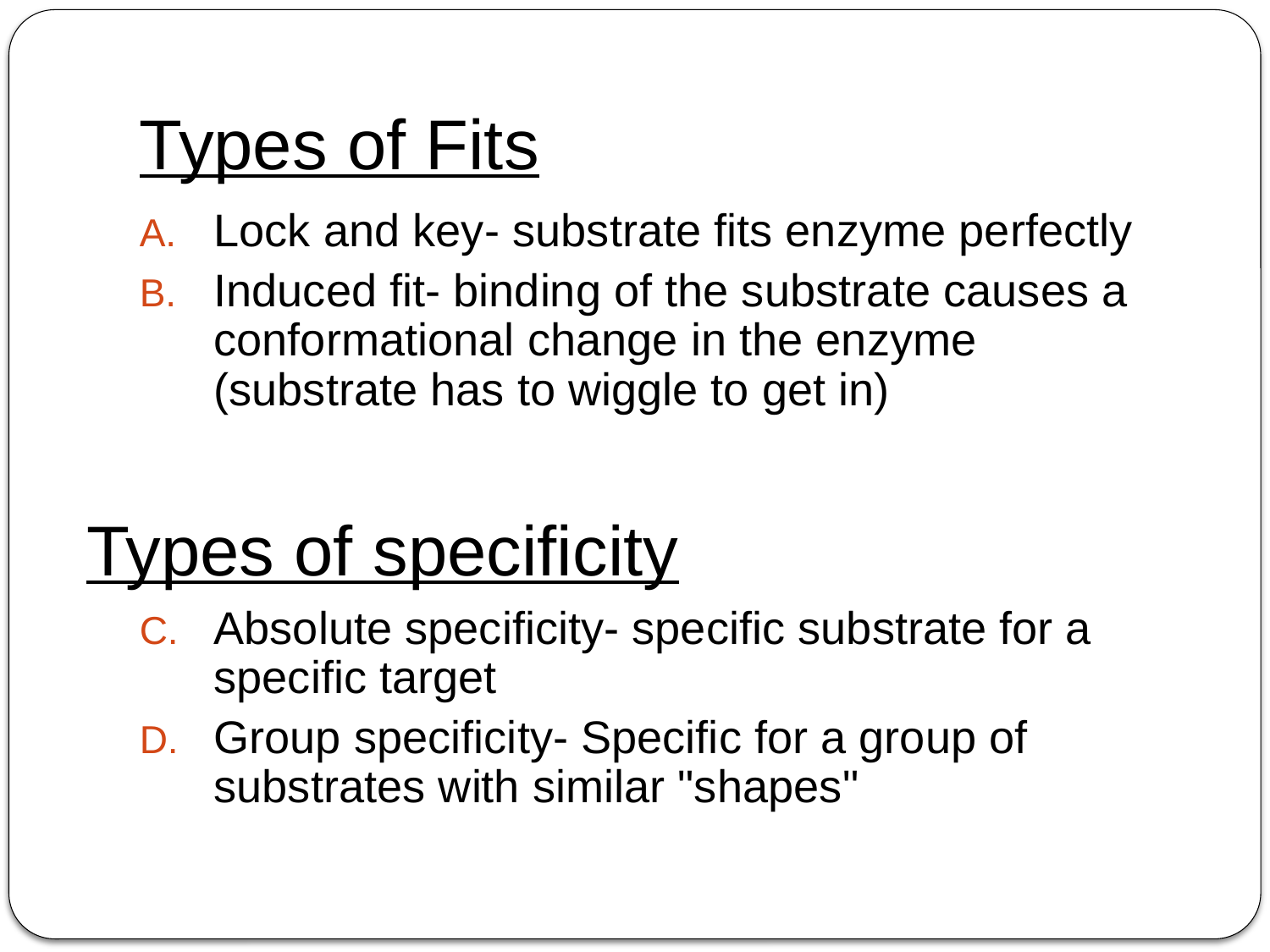

# Types of Fits
Lock and key- substrate fits enzyme perfectly
Induced fit- binding of the substrate causes a conformational change in the enzyme (substrate has to wiggle to get in)

Absolute specificity- specific substrate for a specific target
Group specificity- Specific for a group of substrates with similar "shapes"
Types of specificity